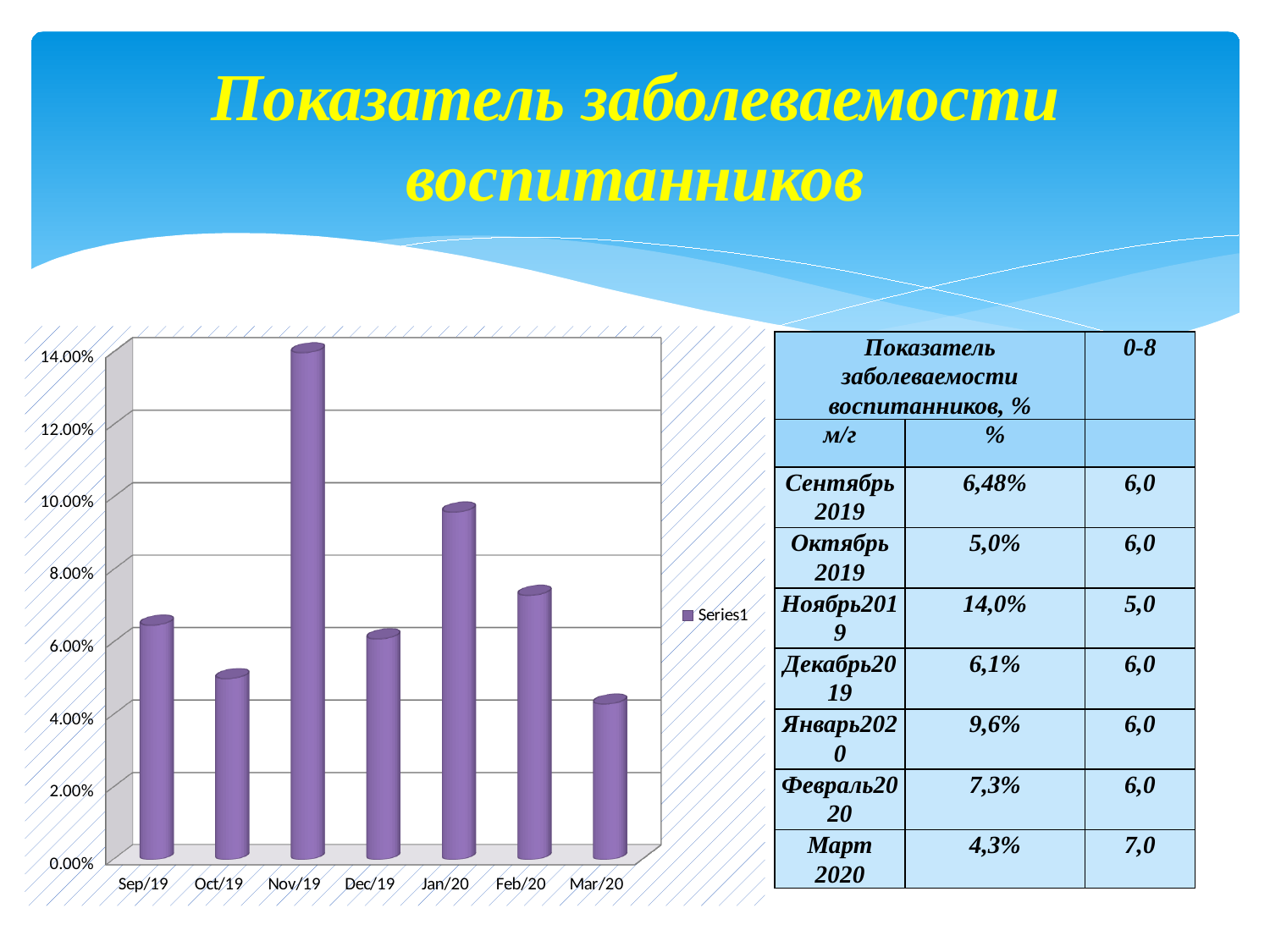

# Показатель заболеваемости воспитанников

[unsupported chart]

| Показатель заболеваемости воспитанников, % |  | 0-8 |
| --- | --- | --- |
| м/г | % |  |
| Сентябрь 2019 | 6,48% | 6,0 |
| Октябрь 2019 | 5,0% | 6,0 |
| Ноябрь2019 | 14,0% | 5,0 |
| Декабрь2019 | 6,1% | 6,0 |
| Январь2020 | 9,6% | 6,0 |
| Февраль2020 | 7,3% | 6,0 |
| Март 2020 | 4,3% | 7,0 |